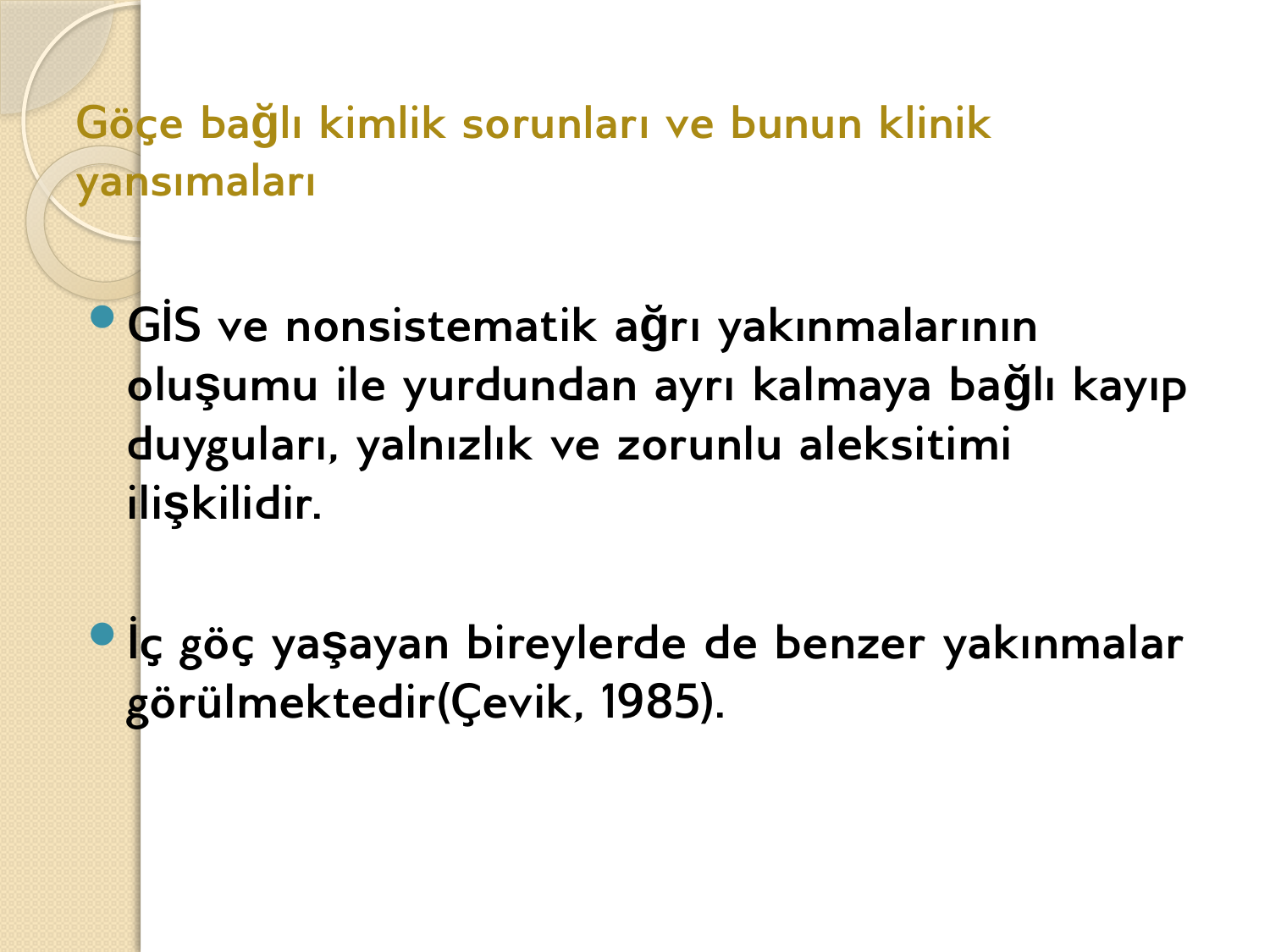

# Göçe bağlı kimlik sorunları ve bunun klinik yansımaları
GİS ve nonsistematik ağrı yakınmalarının oluşumu ile yurdundan ayrı kalmaya bağlı kayıp duyguları, yalnızlık ve zorunlu aleksitimi ilişkilidir.

İç göç yaşayan bireylerde de benzer yakınmalar görülmektedir(Çevik, 1985).